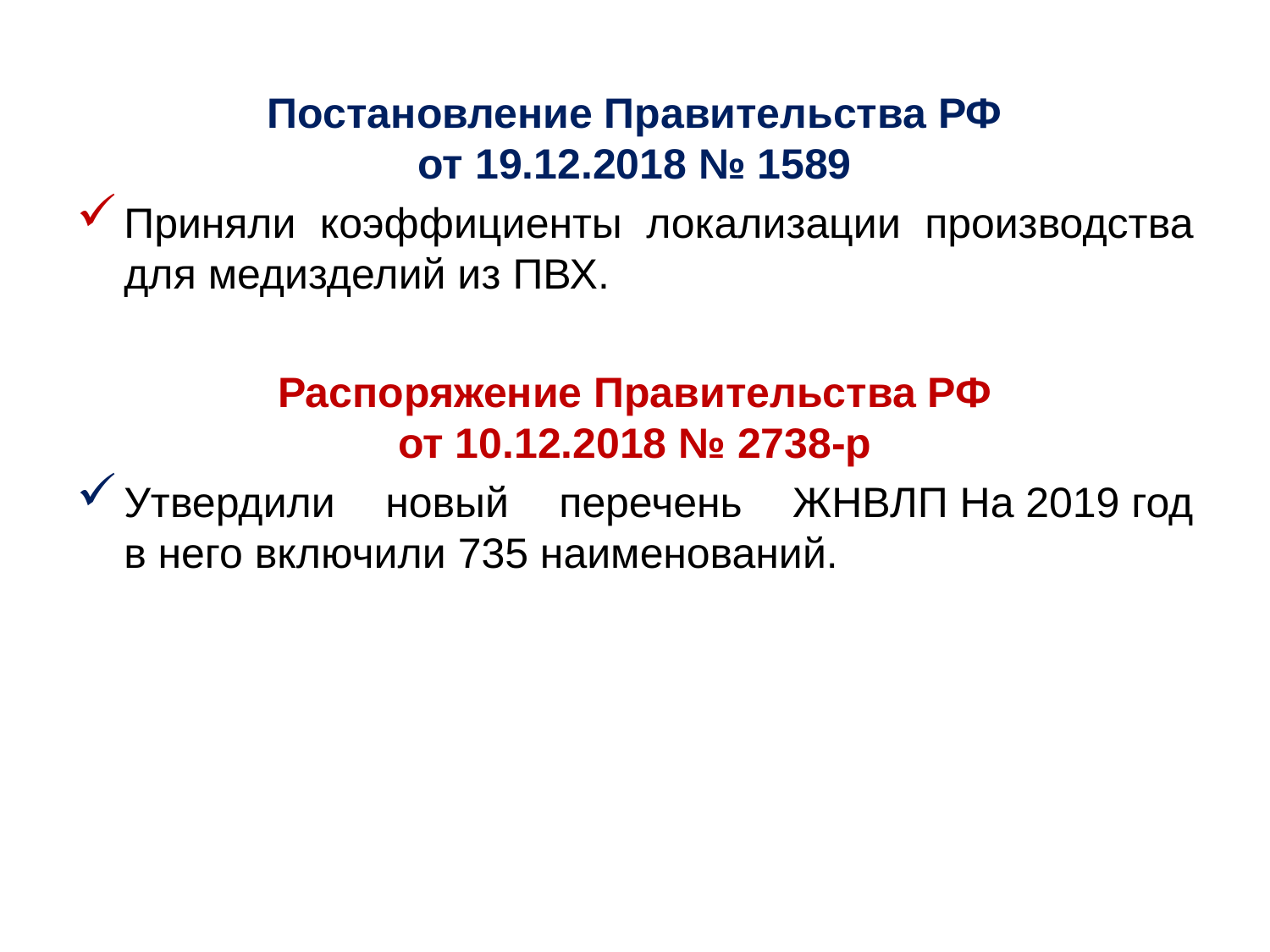

Постановление Правительства РФ
от 19.12.2018 № 1589
Приняли коэффициенты локализации производства для медизделий из ПВХ.

Распоряжение Правительства РФ
от 10.12.2018 № 2738-р
Утвердили новый перечень ЖНВЛП На 2019 год в него включили 735 наименований.